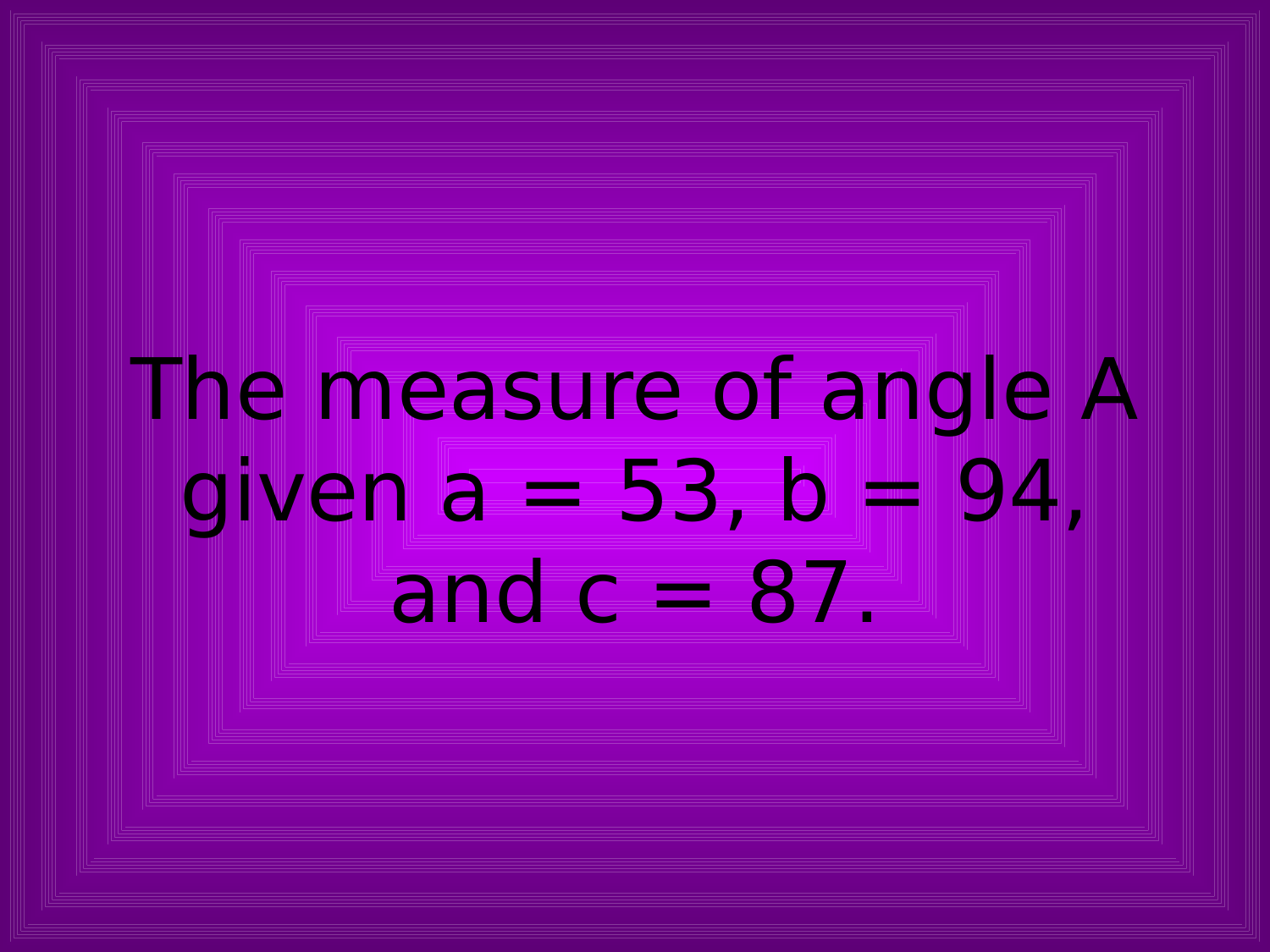

# The measure of angle A given a = 53, b = 94, and c = 87.